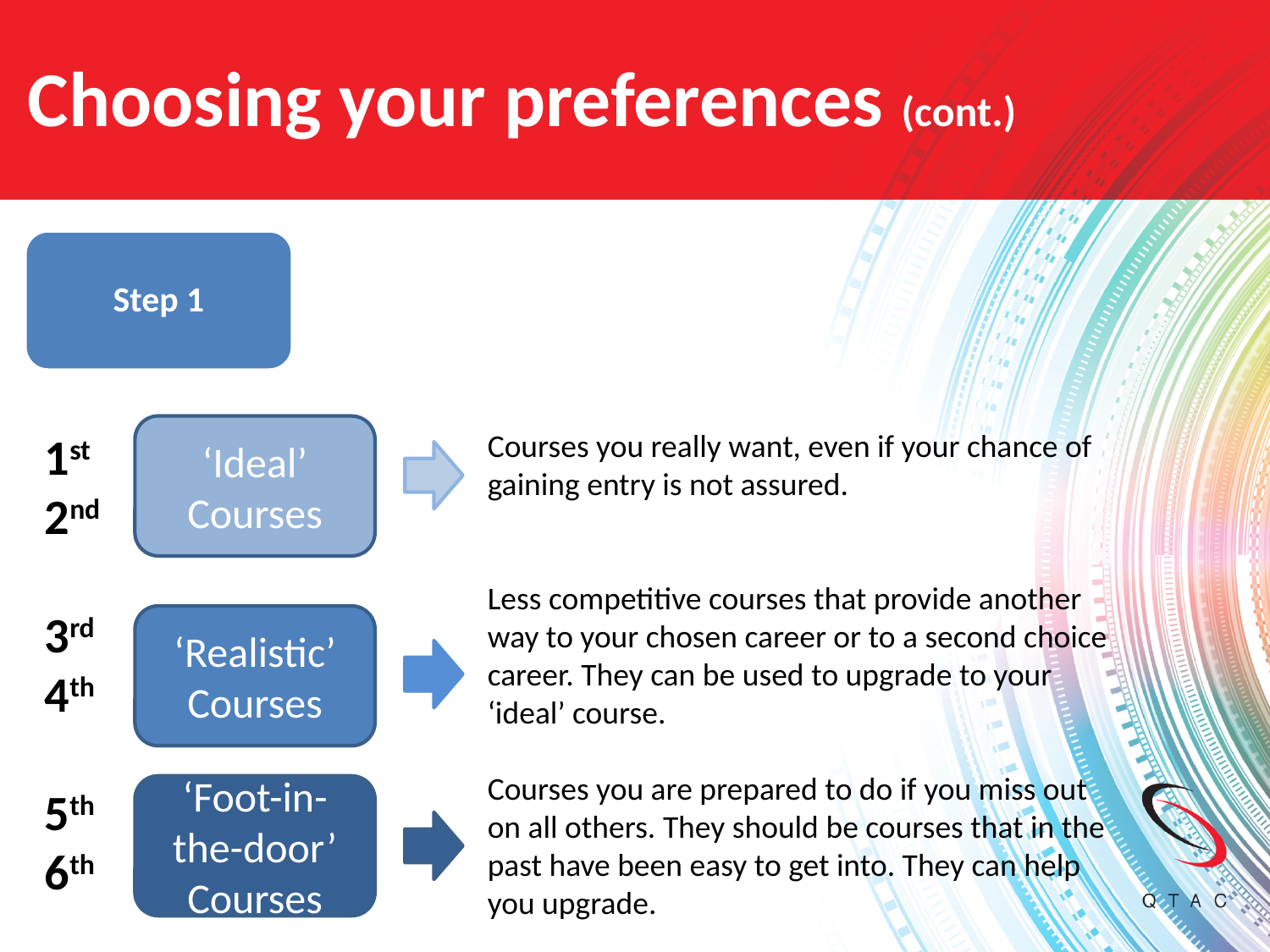

# Choosing your preferences (cont.)

Step 1
‘Ideal’ Courses
1st
2nd

3rd
4th

5th
6th

Courses you really want, even if your chance of gaining entry is not assured.

Less competitive courses that provide another way to your chosen career or to a second choice career. They can be used to upgrade to your ‘ideal’ course.

Courses you are prepared to do if you miss out on all others. They should be courses that in the past have been easy to get into. They can help you upgrade.

‘Realistic’ Courses

‘Foot-in-the-door’ Courses